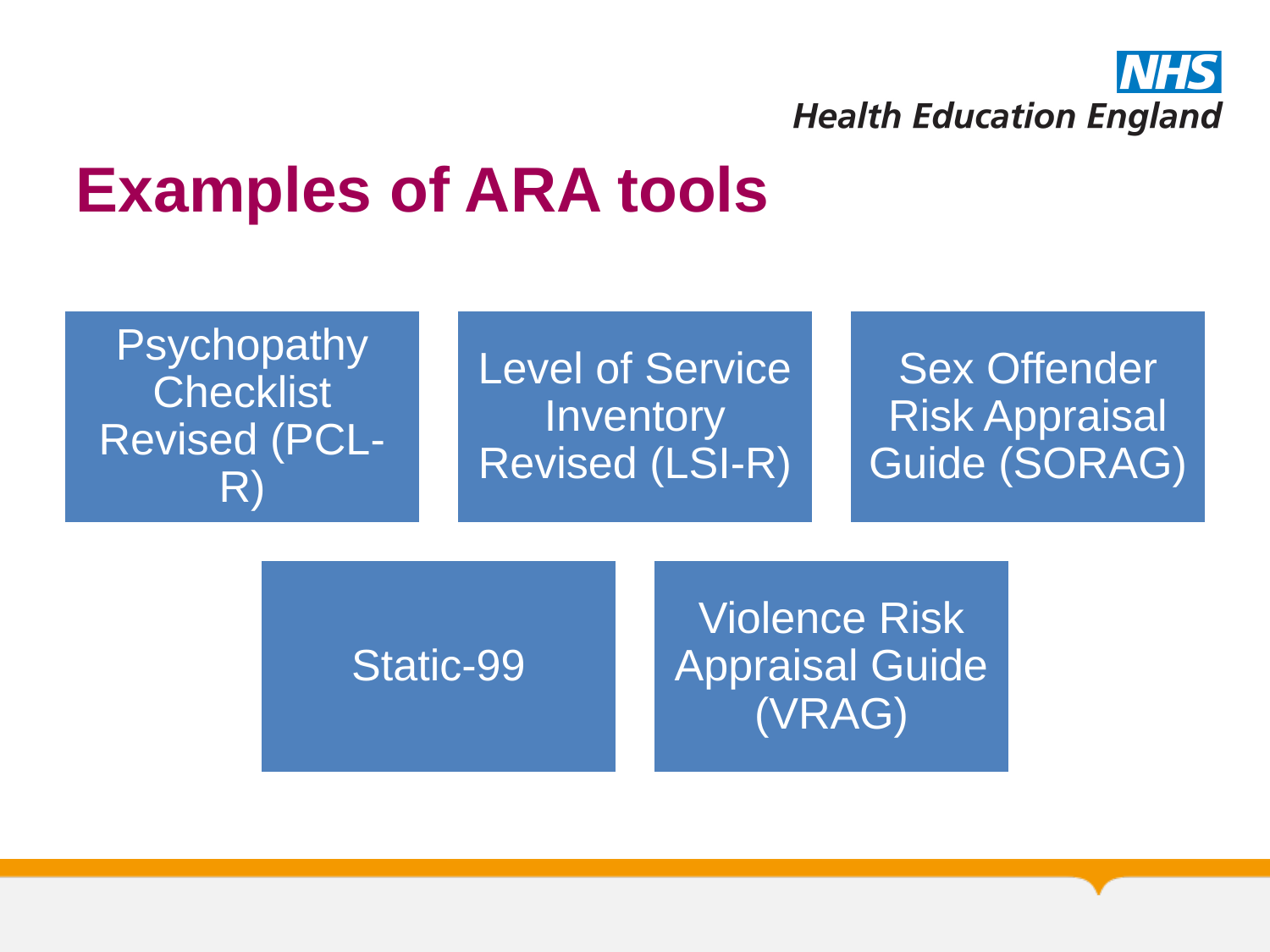

# Examples of ARA tools
Psychopathy Checklist Revised (PCL-R)
Level of Service Inventory Revised (LSI-R)
Sex Offender Risk Appraisal Guide (SORAG)
Static-99
Violence Risk Appraisal Guide (VRAG)